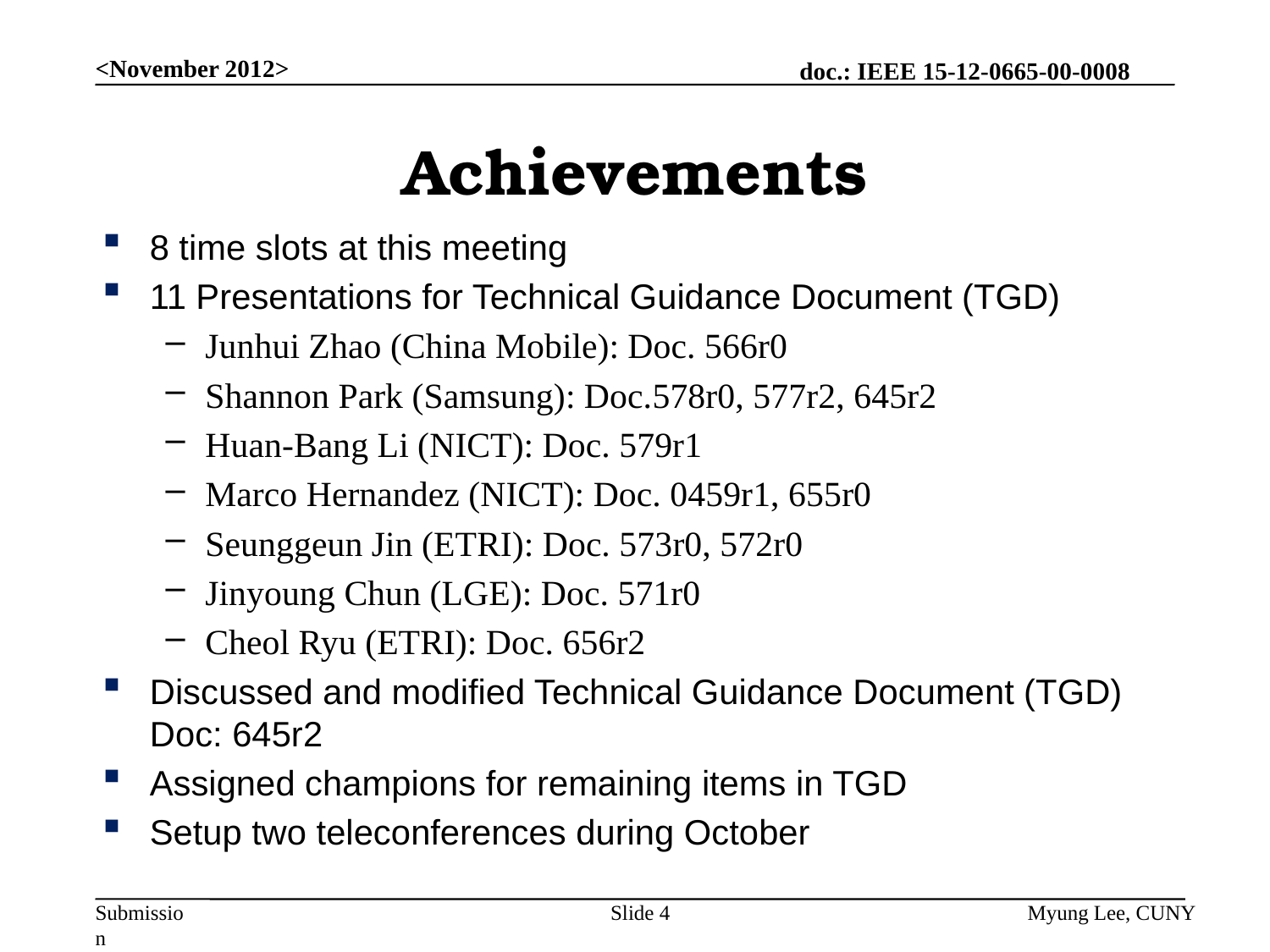

<November 2012>
# Achievements
8 time slots at this meeting
11 Presentations for Technical Guidance Document (TGD)
Junhui Zhao (China Mobile): Doc. 566r0
Shannon Park (Samsung): Doc.578r0, 577r2, 645r2
Huan-Bang Li (NICT): Doc. 579r1
Marco Hernandez (NICT): Doc. 0459r1, 655r0
Seunggeun Jin (ETRI): Doc. 573r0, 572r0
Jinyoung Chun (LGE): Doc. 571r0
Cheol Ryu (ETRI): Doc. 656r2
Discussed and modified Technical Guidance Document (TGD) Doc: 645r2
Assigned champions for remaining items in TGD
Setup two teleconferences during October

Slide 4
Myung Lee, CUNY